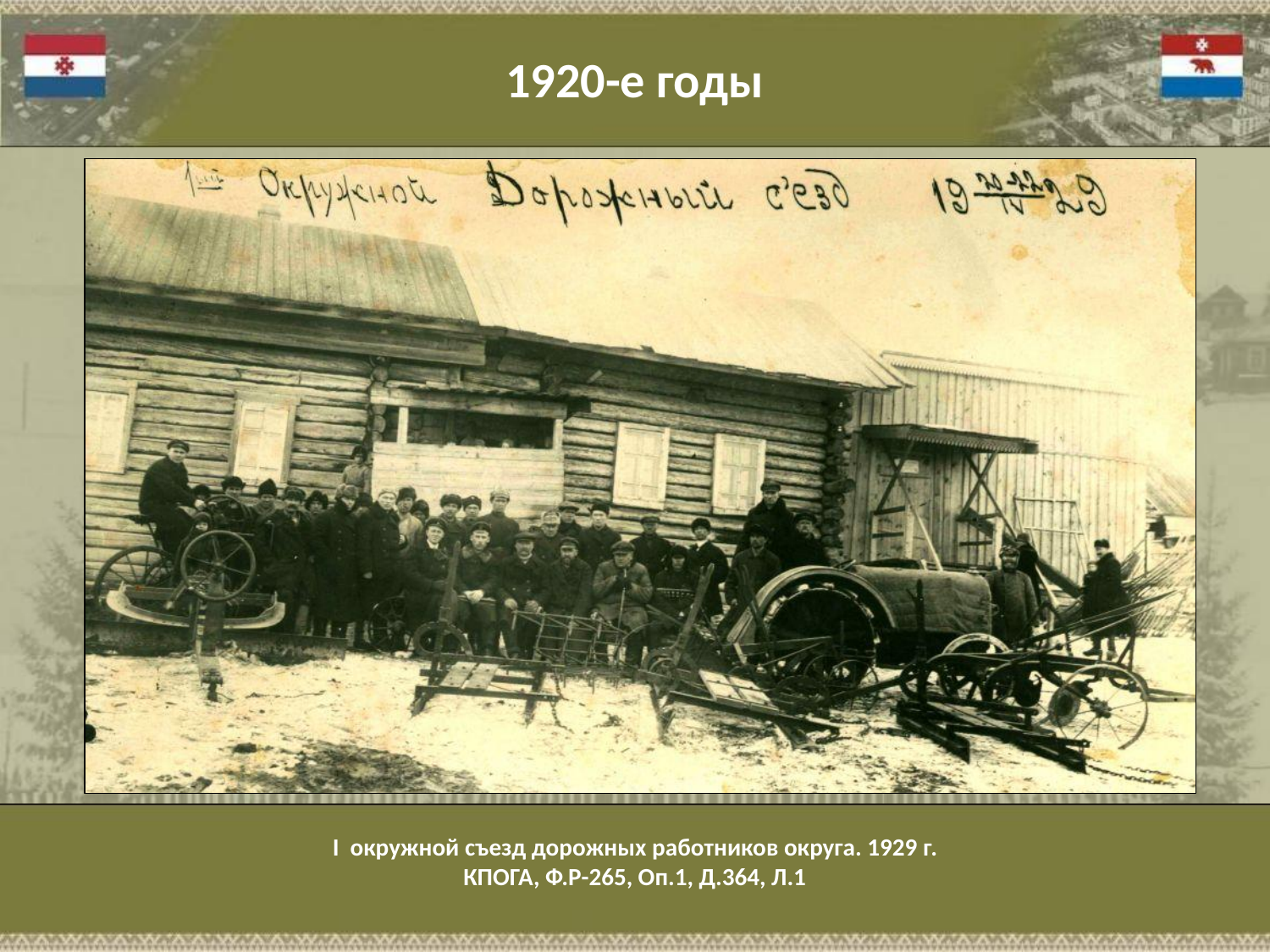

1920-е годы

I  окружной съезд дорожных работников округа. 1929 г.
КПОГА, Ф.Р-265, Оп.1, Д.364, Л.1